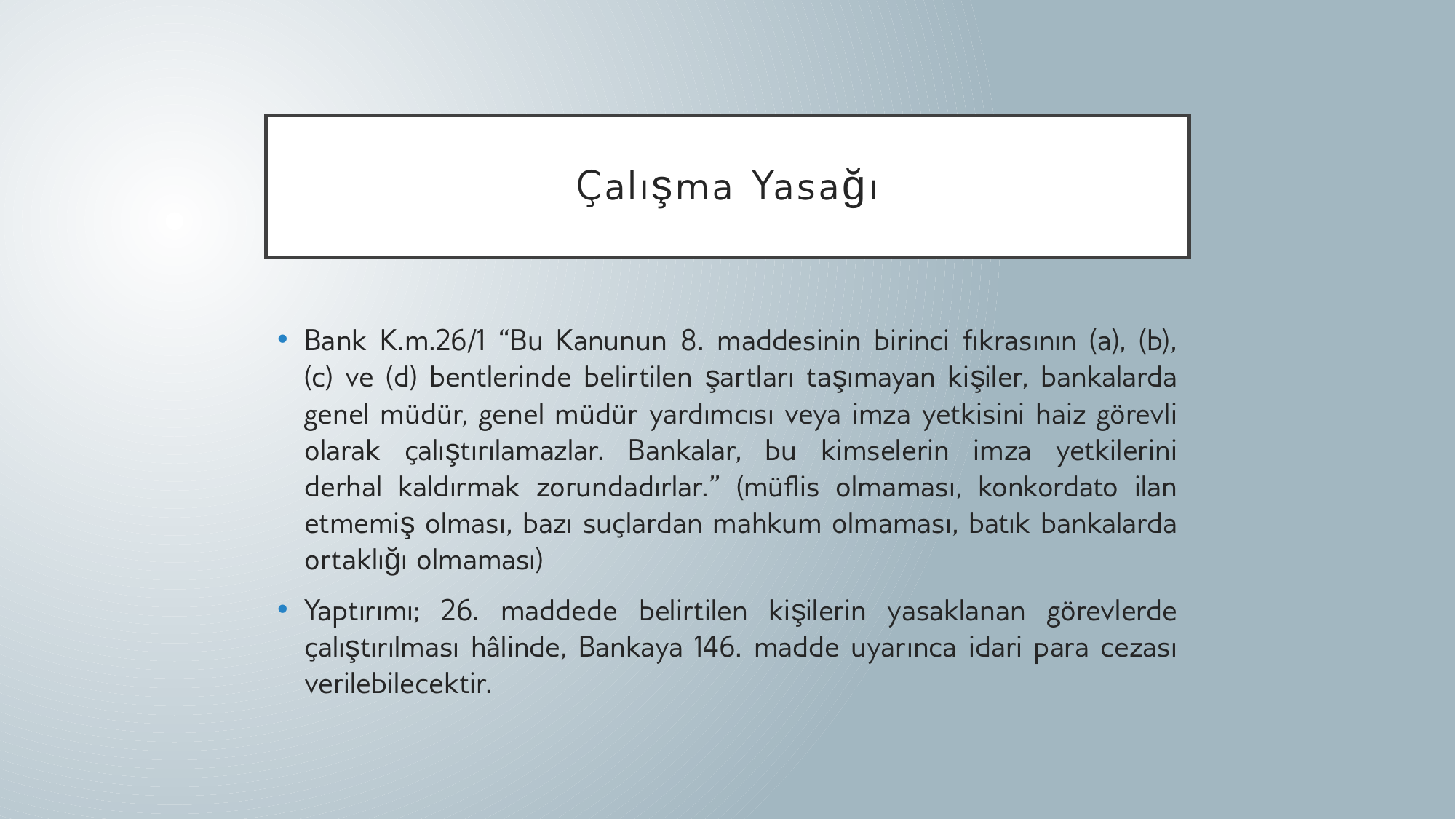

# Çalışma Yasağı
Bank K.m.26/1 “Bu Kanunun 8. maddesinin birinci fıkrasının (a), (b), (c) ve (d) bentlerinde belirtilen şartları taşımayan kişiler, bankalarda genel müdür, genel müdür yardımcısı veya imza yetkisini haiz görevli olarak çalıştırılamazlar. Bankalar, bu kimselerin imza yetkilerini derhal kaldırmak zorundadırlar.” (müflis olmaması, konkordato ilan etmemiş olması, bazı suçlardan mahkum olmaması, batık bankalarda ortaklığı olmaması)
Yaptırımı; 26. maddede belirtilen kişilerin yasaklanan görevlerde çalıştırılması hâlinde, Bankaya 146. madde uyarınca idari para cezası verilebilecektir.